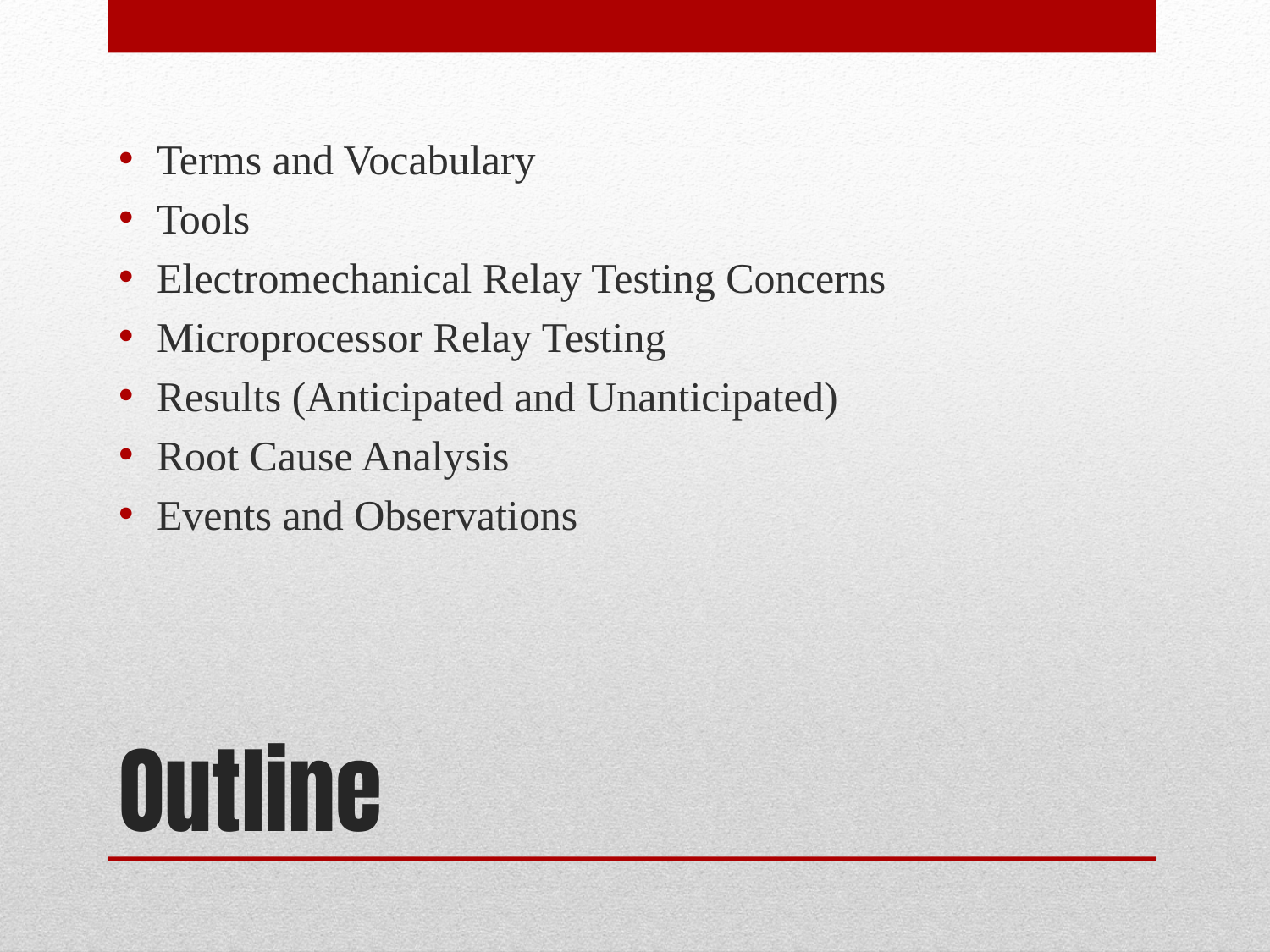

Terms and Vocabulary
Tools
Electromechanical Relay Testing Concerns
Microprocessor Relay Testing
Results (Anticipated and Unanticipated)
Root Cause Analysis
Events and Observations

# Outline